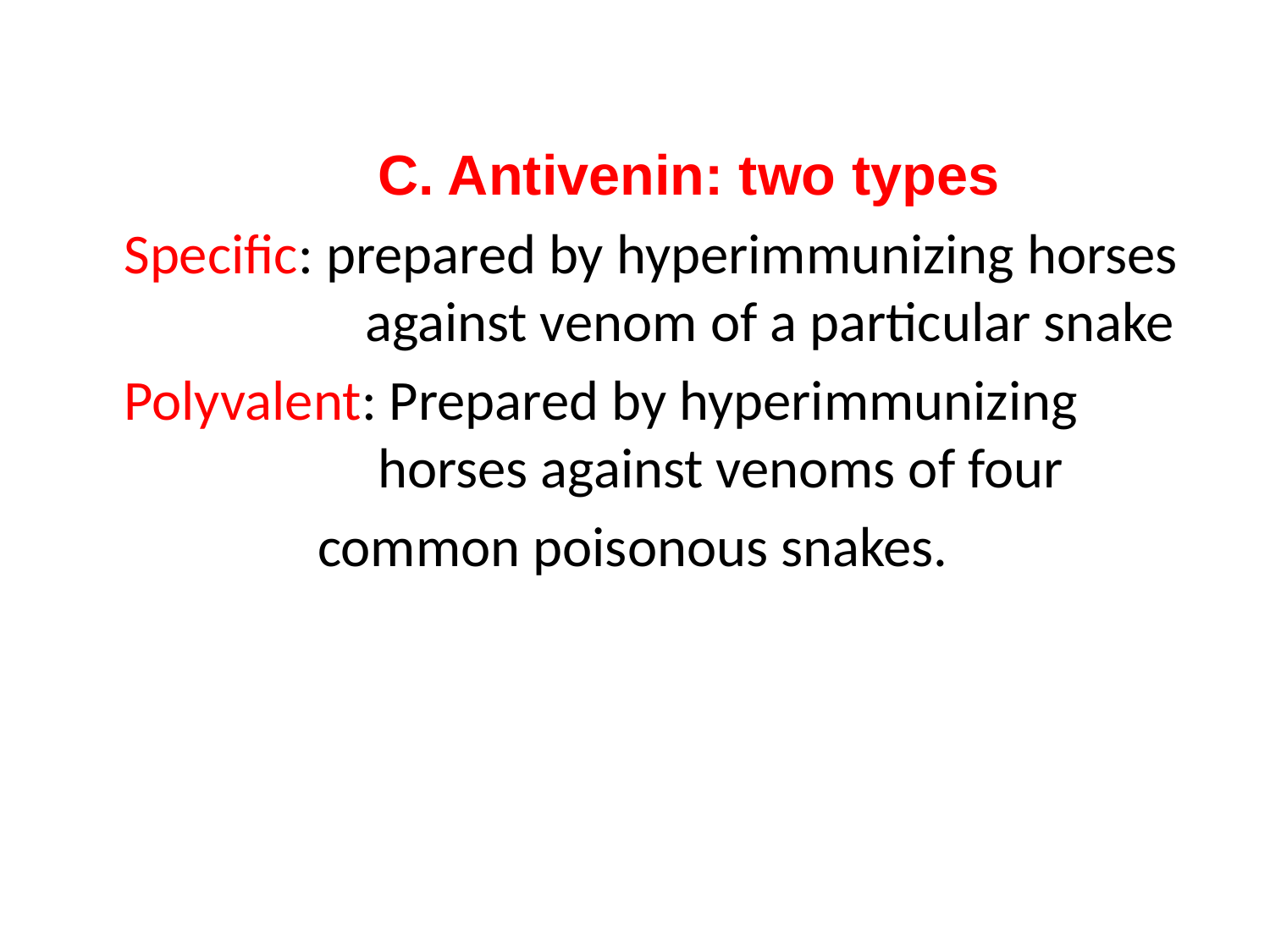

C. Antivenin: two types
	Specific: prepared by hyperimmunizing horses 	         against venom of a particular snake
	Polyvalent: Prepared by hyperimmunizing          	          horses against venoms of four
                   common poisonous snakes.